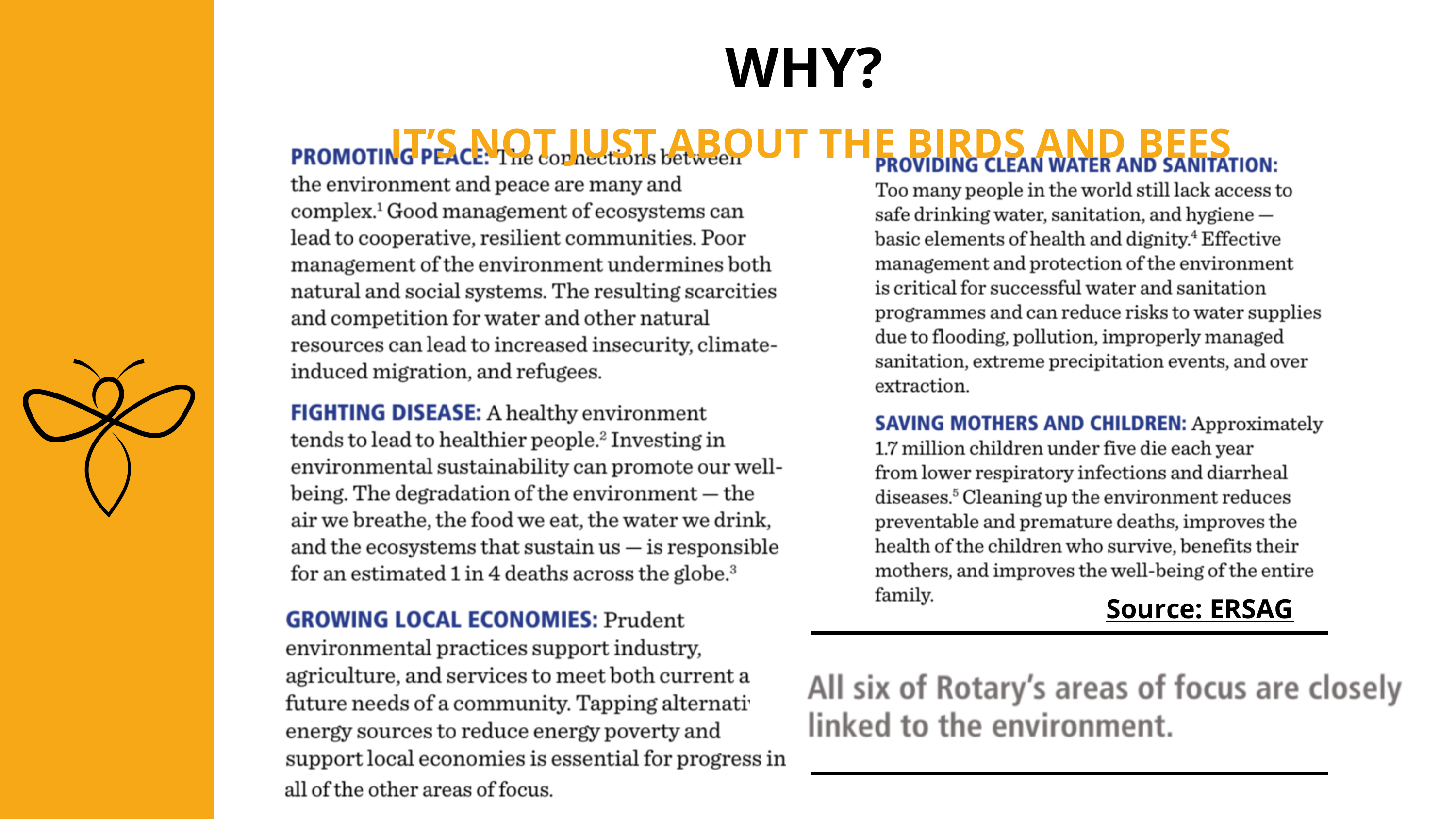

WHY?
IT’S NOT JUST ABOUT THE BIRDS AND BEES

Source: ERSAG